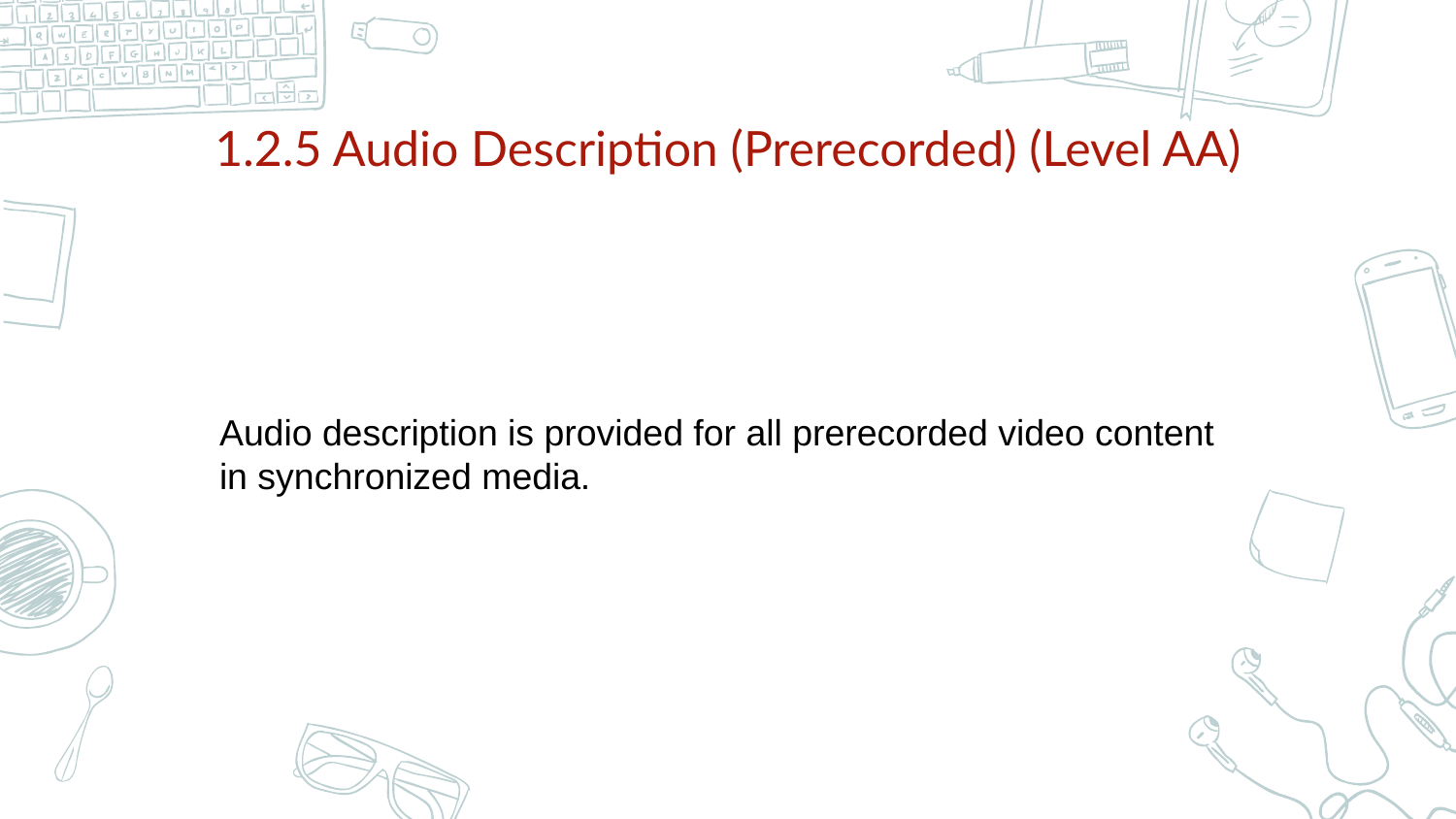

# 1.2.5 Audio Description (Prerecorded) (Level AA)
Audio description is provided for all prerecorded video content in synchronized media.